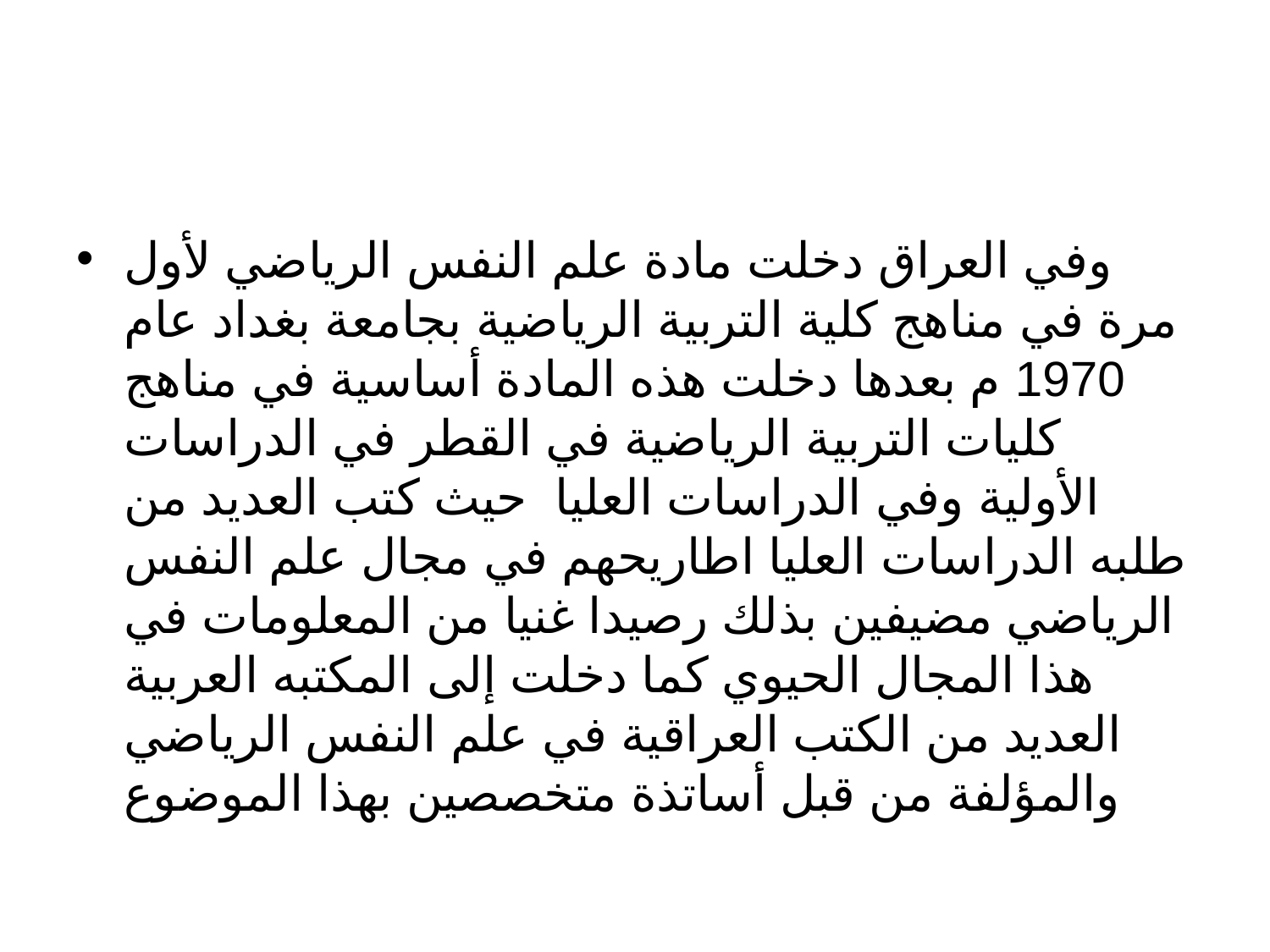

#
وفي العراق دخلت مادة علم النفس الرياضي لأول مرة في مناهج كلية التربية الرياضية بجامعة بغداد عام 1970 م بعدها دخلت هذه المادة أساسية في مناهج كليات التربية الرياضية في القطر في الدراسات الأولية وفي الدراسات العليا  حيث كتب العديد من طلبه الدراسات العليا اطاريحهم في مجال علم النفس الرياضي مضيفين بذلك رصيدا غنيا من المعلومات في هذا المجال الحيوي كما دخلت إلى المكتبه العربية العديد من الكتب العراقية في علم النفس الرياضي والمؤلفة من قبل أساتذة متخصصين بهذا الموضوع